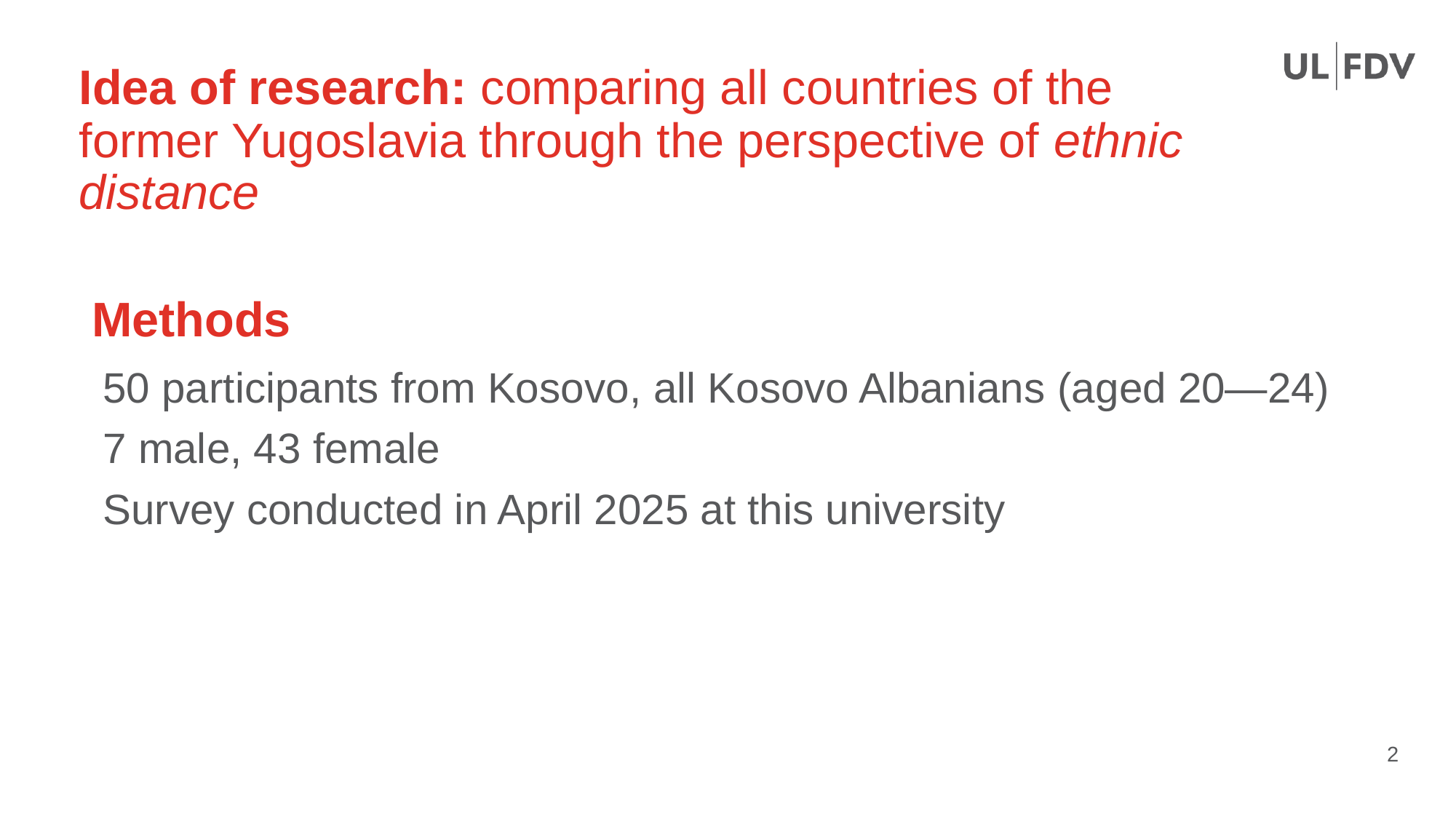

Idea of research: comparing all countries of the former Yugoslavia through the perspective of ethnic distance
# Methods
50 participants from Kosovo, all Kosovo Albanians (aged 20—24)
7 male, 43 female
Survey conducted in April 2025 at this university
2